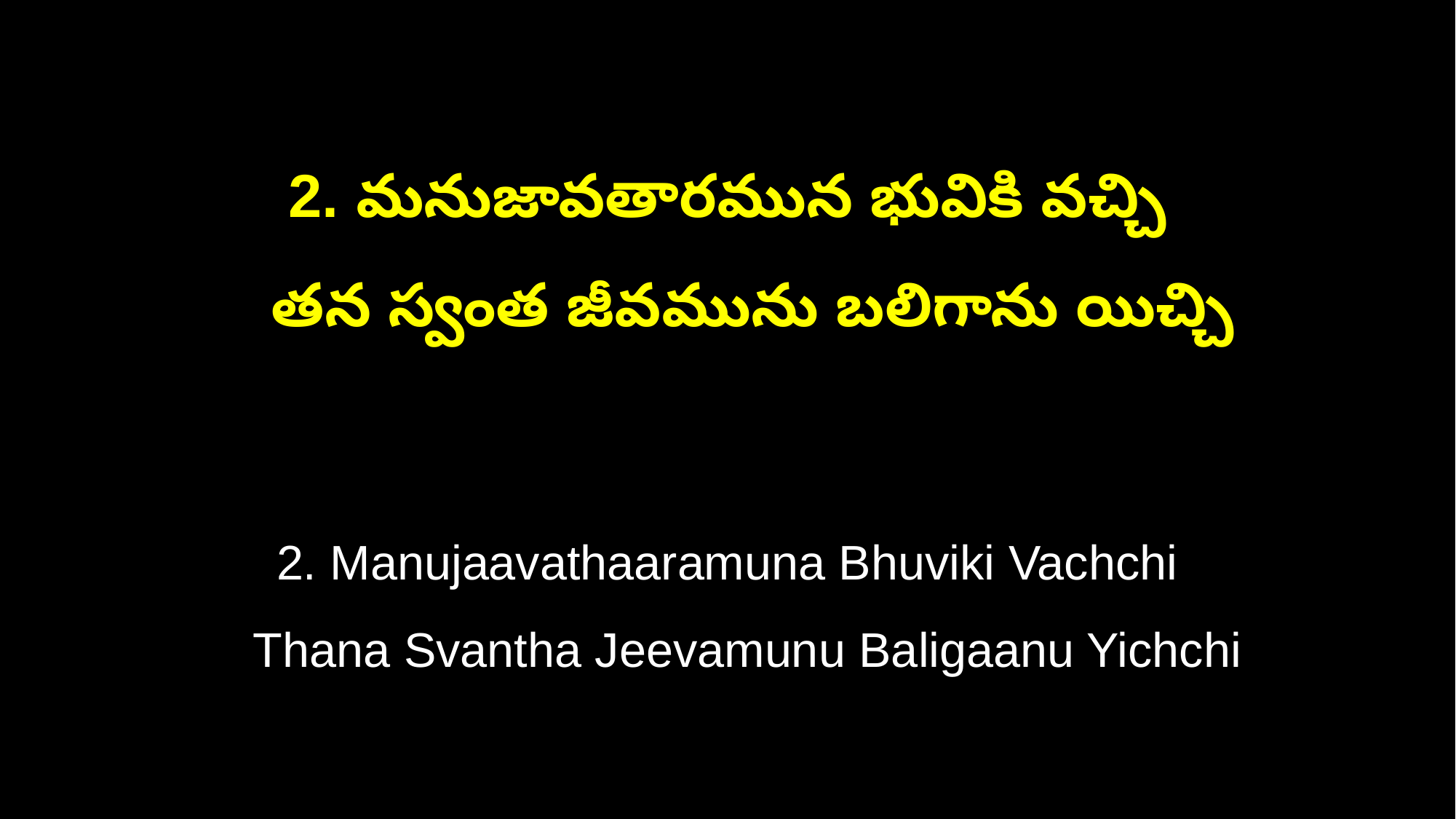

2. మనుజావతారమున భువికి వచ్చి
   తన స్వంత జీవమును బలిగాను యిచ్చి
2. Manujaavathaaramuna Bhuviki Vachchi
   Thana Svantha Jeevamunu Baligaanu Yichchi